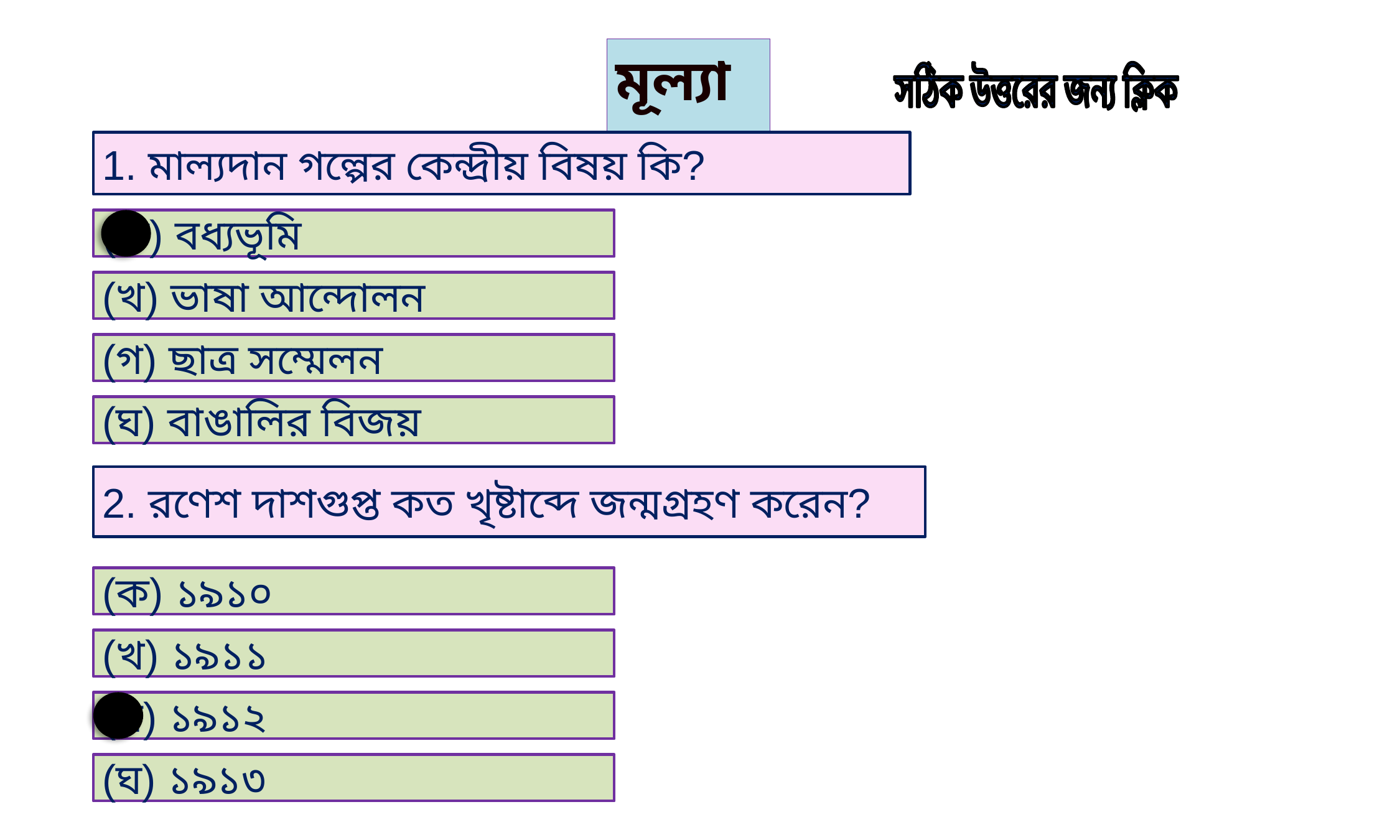

মূল্যায়ন
সঠিক উত্তরের জন্য ক্লিক
1. মাল্যদান গল্পের কেন্দ্রীয় বিষয় কি?
(ক) বধ্যভূমি

(খ) ভাষা আন্দোলন
(গ) ছাত্র সম্মেলন
(ঘ) বাঙালির বিজয়
2. রণেশ দাশগুপ্ত কত খৃষ্টাব্দে জন্মগ্রহণ করেন?
(ক) ১৯১০
(খ) ১৯১১
(গ) ১৯১২

(ঘ) ১৯১৩